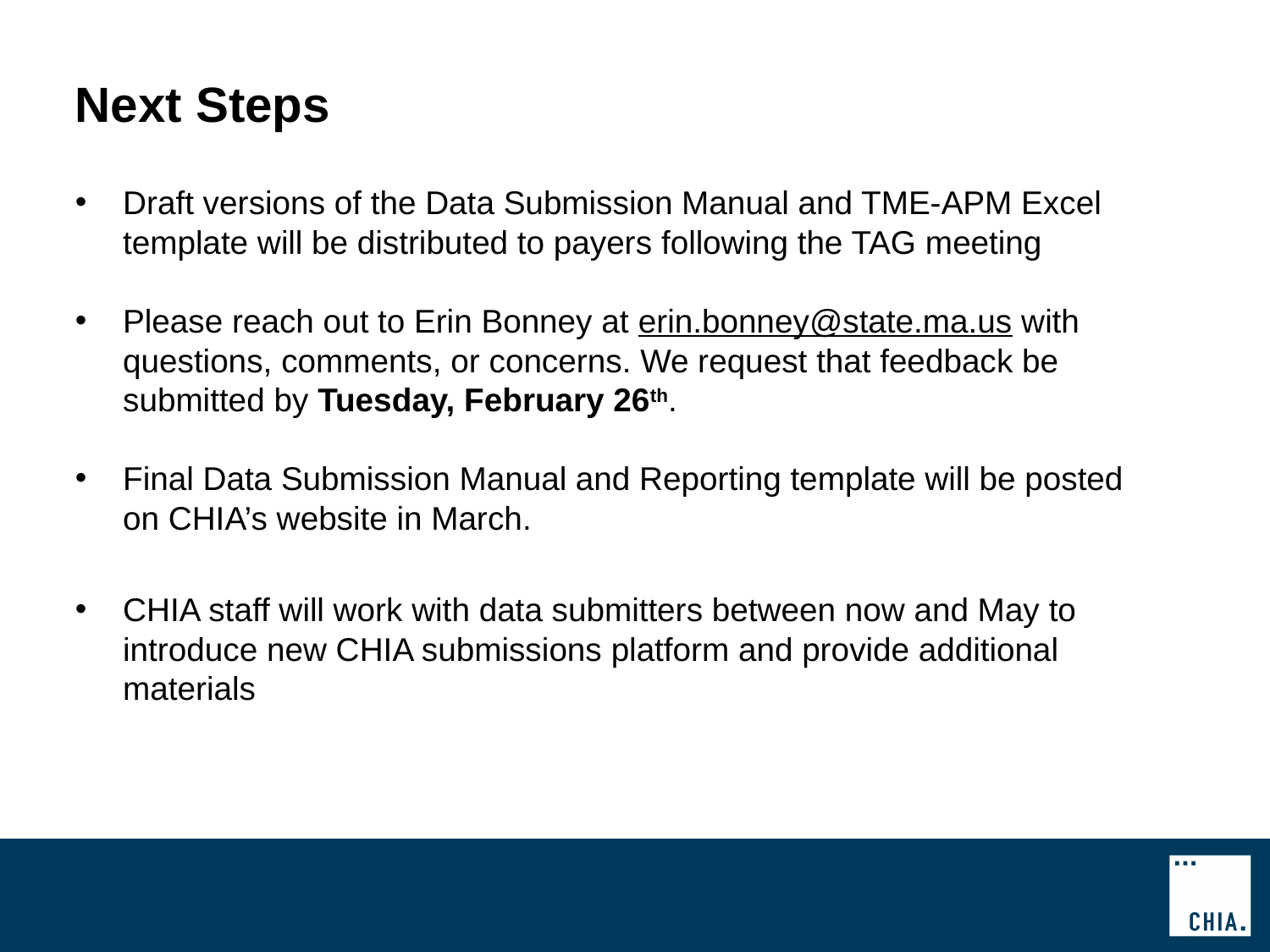

# Next Steps
Draft versions of the Data Submission Manual and TME-APM Excel template will be distributed to payers following the TAG meeting

Please reach out to Erin Bonney at erin.bonney@state.ma.us with questions, comments, or concerns. We request that feedback be submitted by Tuesday, February 26th.

Final Data Submission Manual and Reporting template will be posted on CHIA’s website in March.

CHIA staff will work with data submitters between now and May to introduce new CHIA submissions platform and provide additional materials